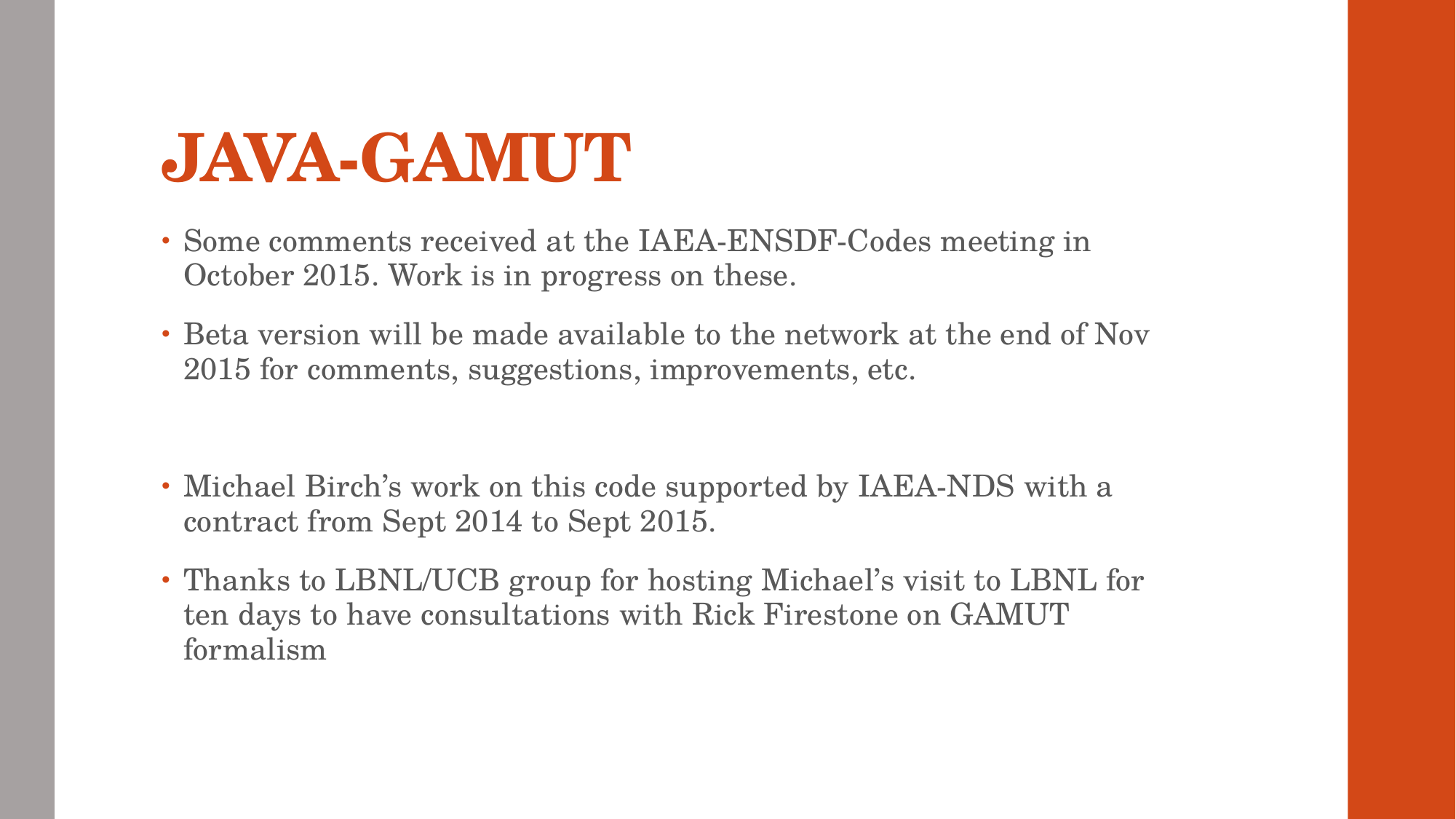

# JAVA-GAMUT
Some comments received at the IAEA-ENSDF-Codes meeting in October 2015. Work is in progress on these.
Beta version will be made available to the network at the end of Nov 2015 for comments, suggestions, improvements, etc.

Michael Birch’s work on this code supported by IAEA-NDS with a contract from Sept 2014 to Sept 2015.
Thanks to LBNL/UCB group for hosting Michael’s visit to LBNL for ten days to have consultations with Rick Firestone on GAMUT formalism